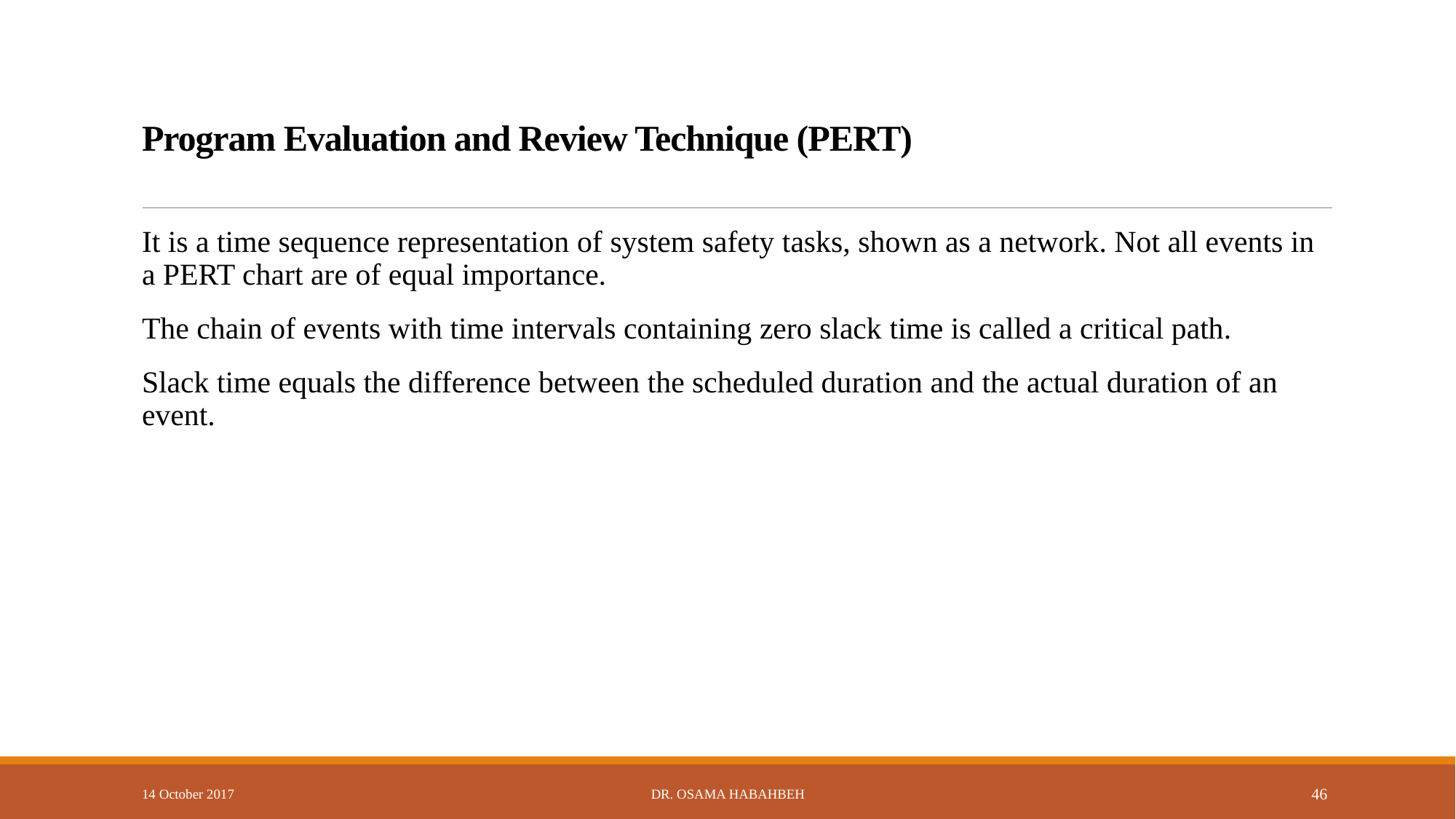

# Program Evaluation and Review Technique (PERT)
It is a time sequence representation of system safety tasks, shown as a network. Not all events in a PERT chart are of equal importance.
The chain of events with time intervals containing zero slack time is called a critical path.
Slack time equals the difference between the scheduled duration and the actual duration of an event.
14 October 2017
Dr. Osama Habahbeh
46